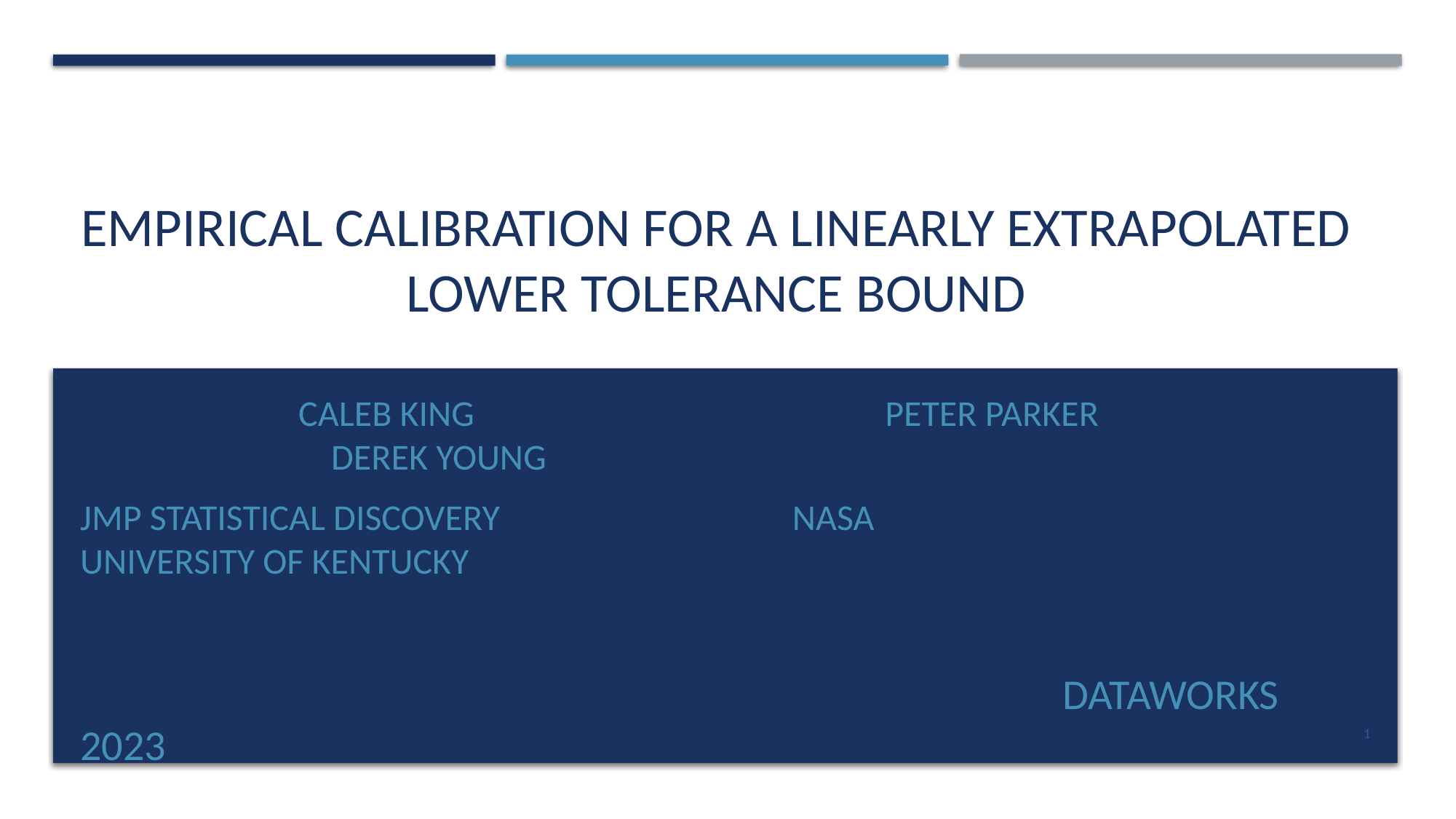

# Empirical Calibration for a Linearly Extrapolated Lower Tolerance Bound
		Caleb King				     Peter Parker				    Derek Young
Jmp Statistical Discovery			       NASA				University of Kentucky

									DATAWorks 2023
1